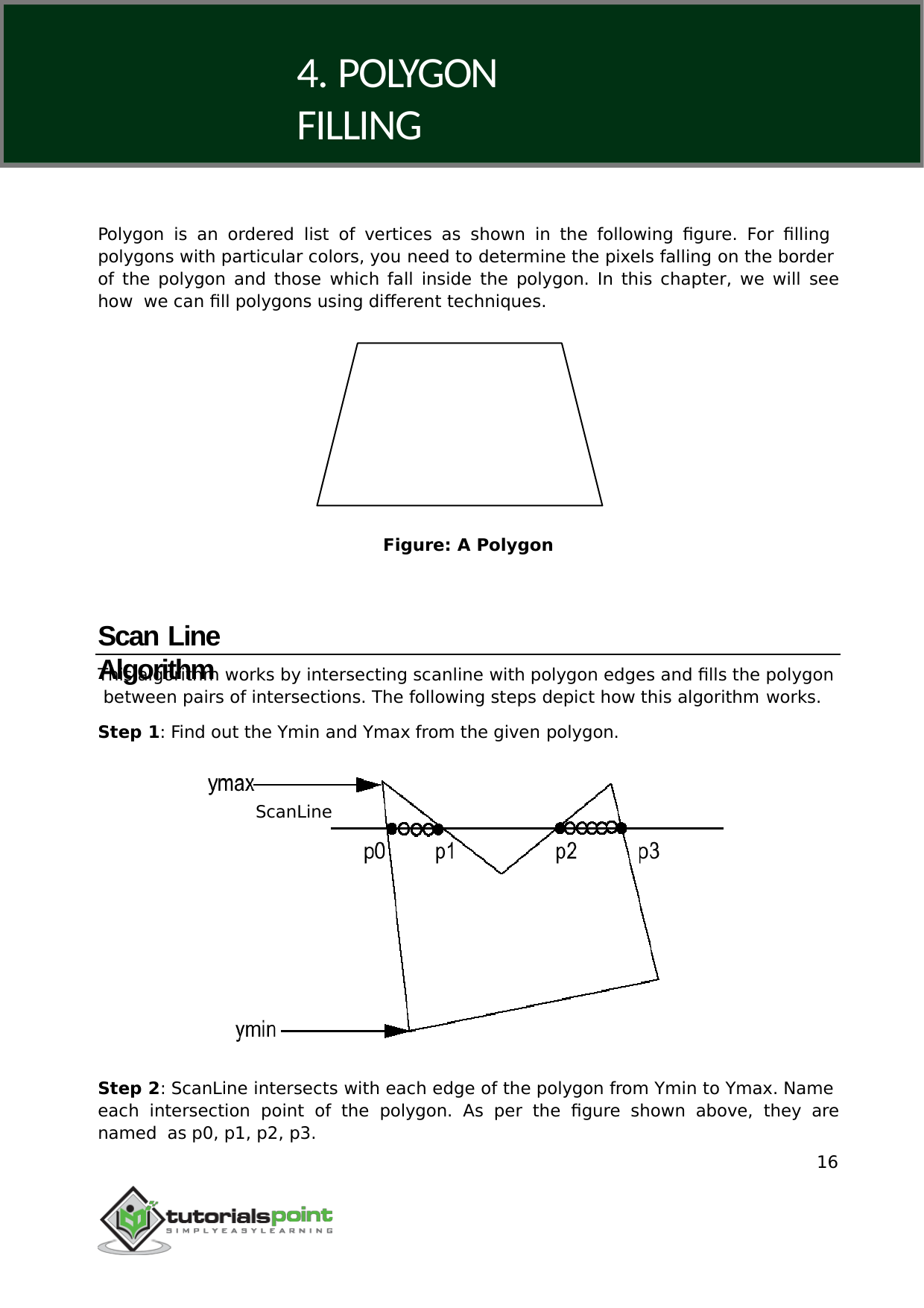

Computer Graphics

4. POLYGON FILLING

Polygon is an ordered list of vertices as shown in the following figure. For filling  polygons with particular colors, you need to determine the pixels falling on the border  of the polygon and those which fall inside the polygon. In this chapter, we will see how  we can fill polygons using different techniques.

Figure: A Polygon
Scan Line Algorithm

This algorithm works by intersecting scanline with polygon edges and fills the polygon  between pairs of intersections. The following steps depict how this algorithm works.
Step 1: Find out the Ymin and Ymax from the given polygon.

ScanLine
Step 2: ScanLine intersects with each edge of the polygon from Ymin to Ymax. Name  each intersection point of the polygon. As per the figure shown above, they are named  as p0, p1, p2, p3.
16